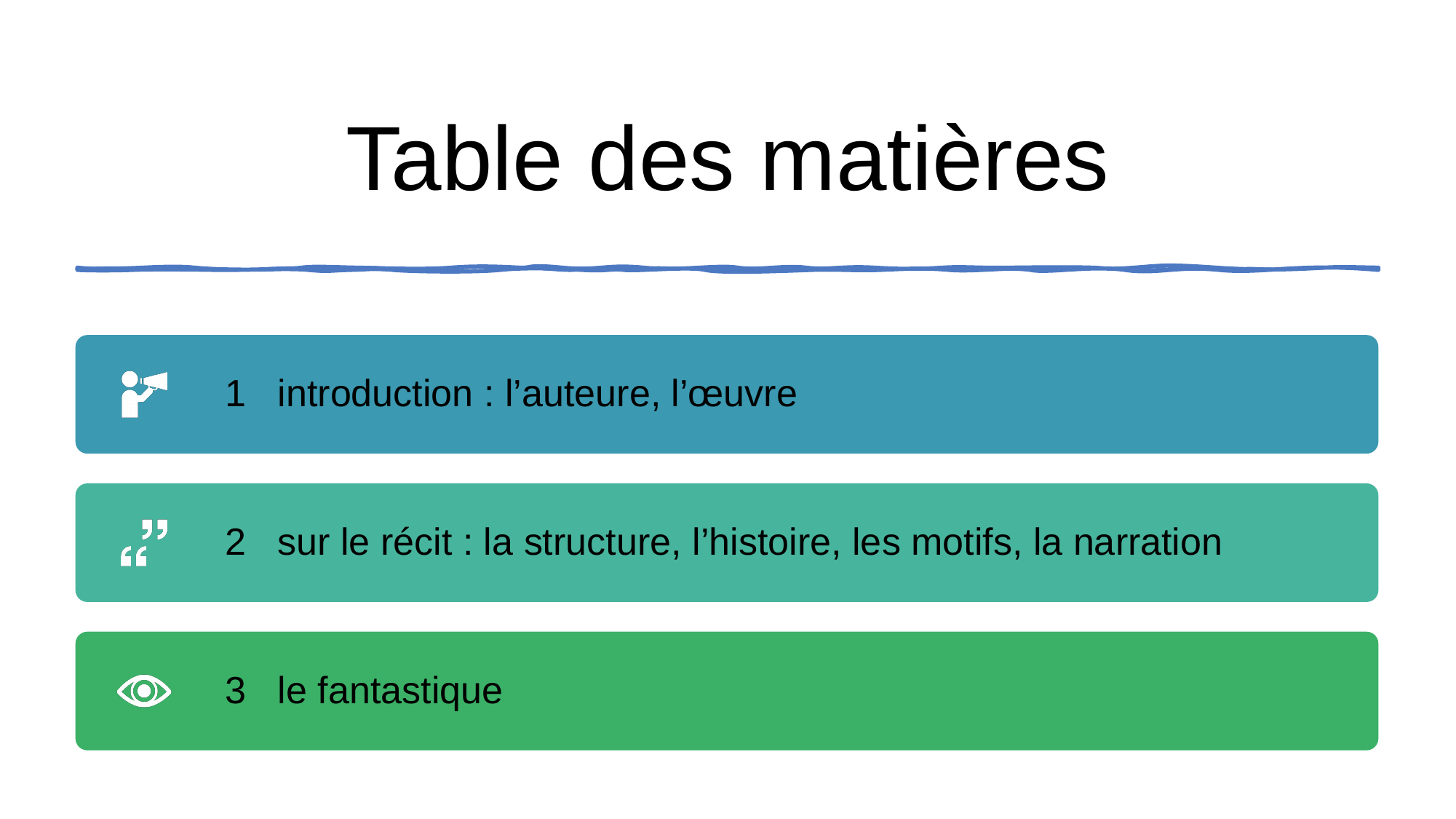

# Table des matières

1   introduction : l’auteure, l’œuvre
2   sur le récit : la structure, l’histoire, les motifs, la narration
3   le fantastique